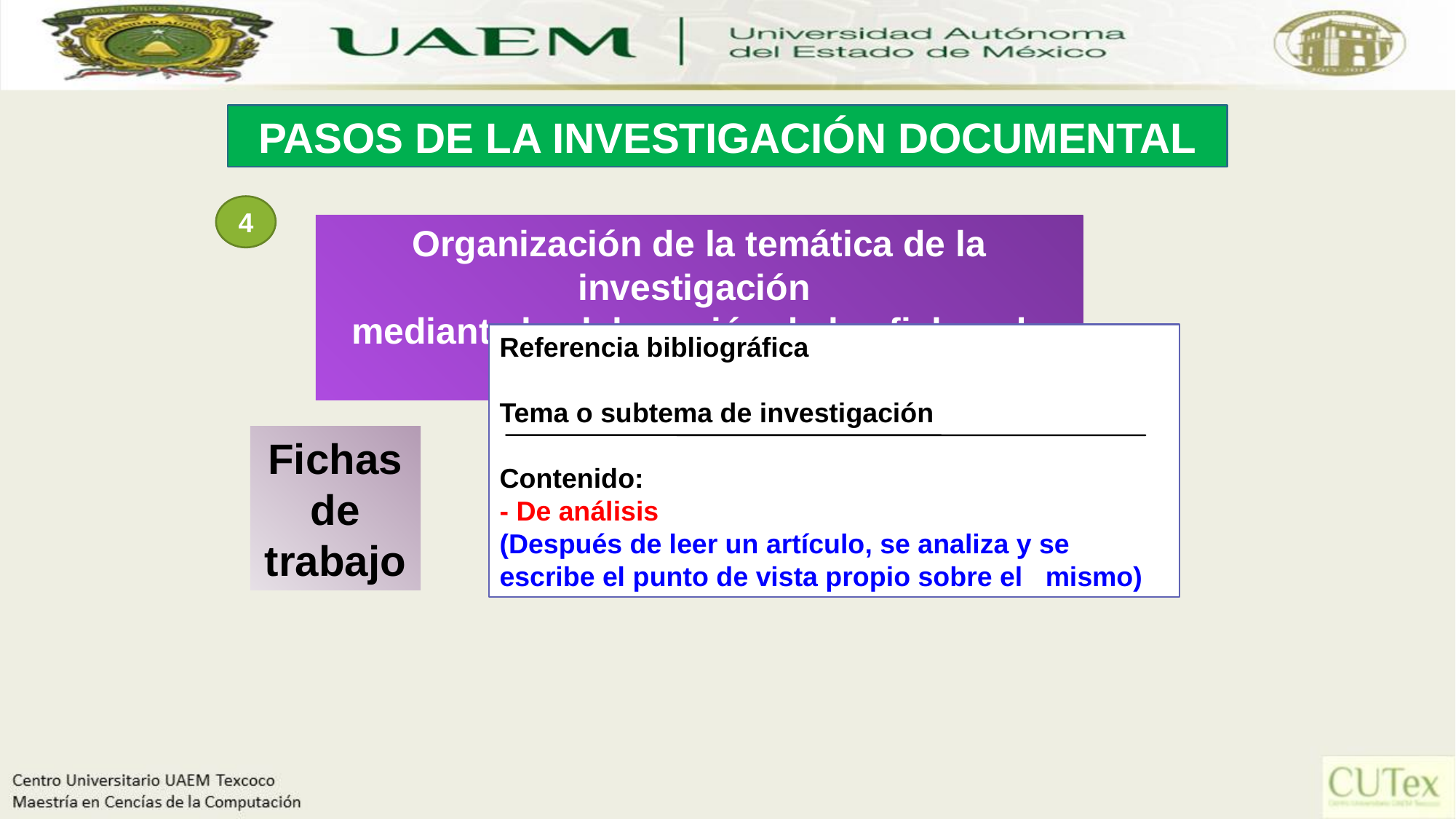

PASOS DE LA INVESTIGACIÓN DOCUMENTAL
4
Organización de la temática de la investigación
mediante la elaboración de las fichas de trabajo
Referencia bibliográfica

Tema o subtema de investigación

Contenido:
- De análisis
(Después de leer un artículo, se analiza y se escribe el punto de vista propio sobre el   mismo)
Fichas de
trabajo
41